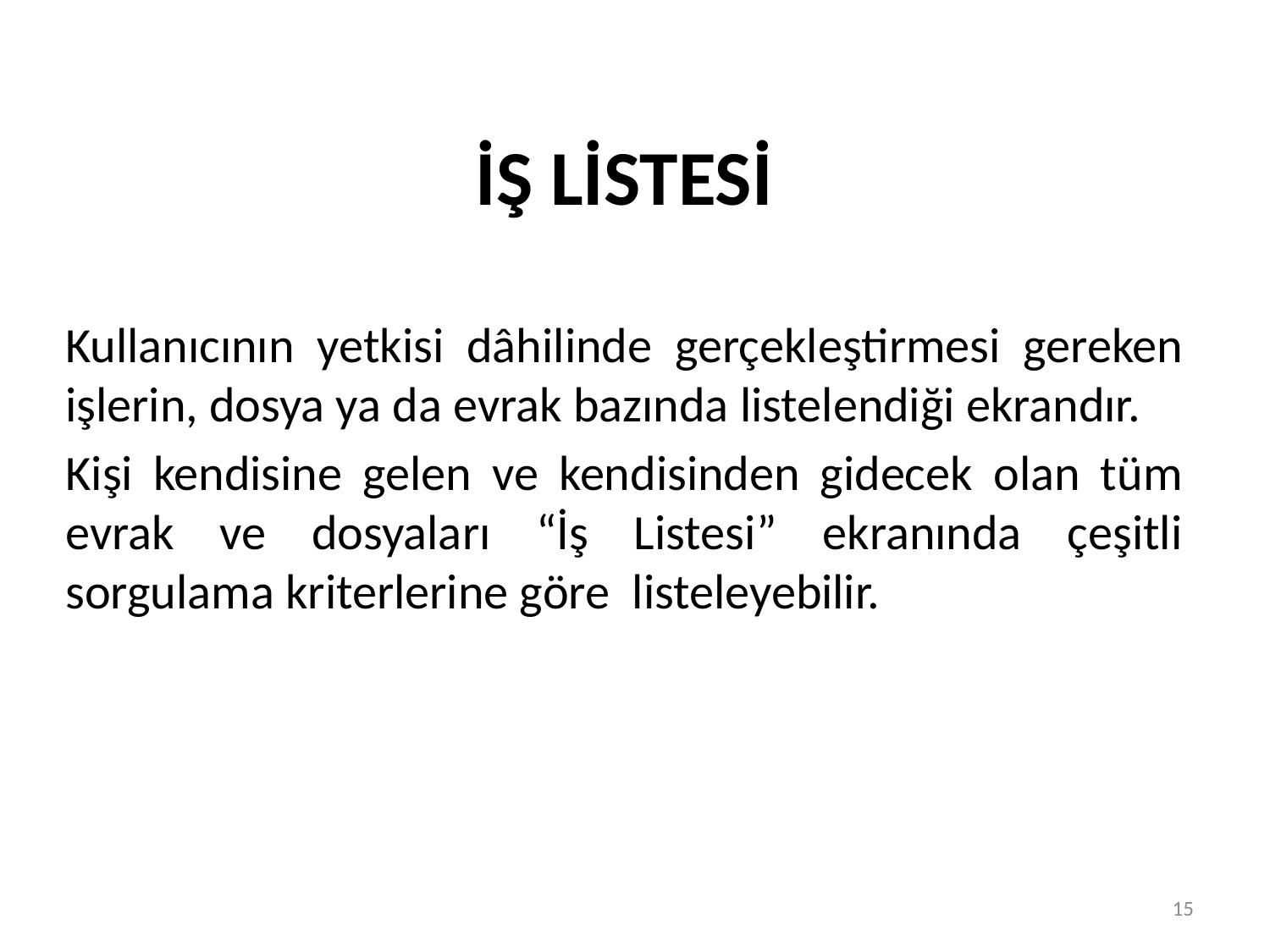

# İŞ LİSTESİ
Kullanıcının yetkisi dâhilinde gerçekleştirmesi gereken işlerin, dosya ya da evrak bazında listelendiği ekrandır.
Kişi kendisine gelen ve kendisinden gidecek olan tüm evrak ve dosyaları “İş Listesi” ekranında çeşitli sorgulama kriterlerine göre  listeleyebilir.
15